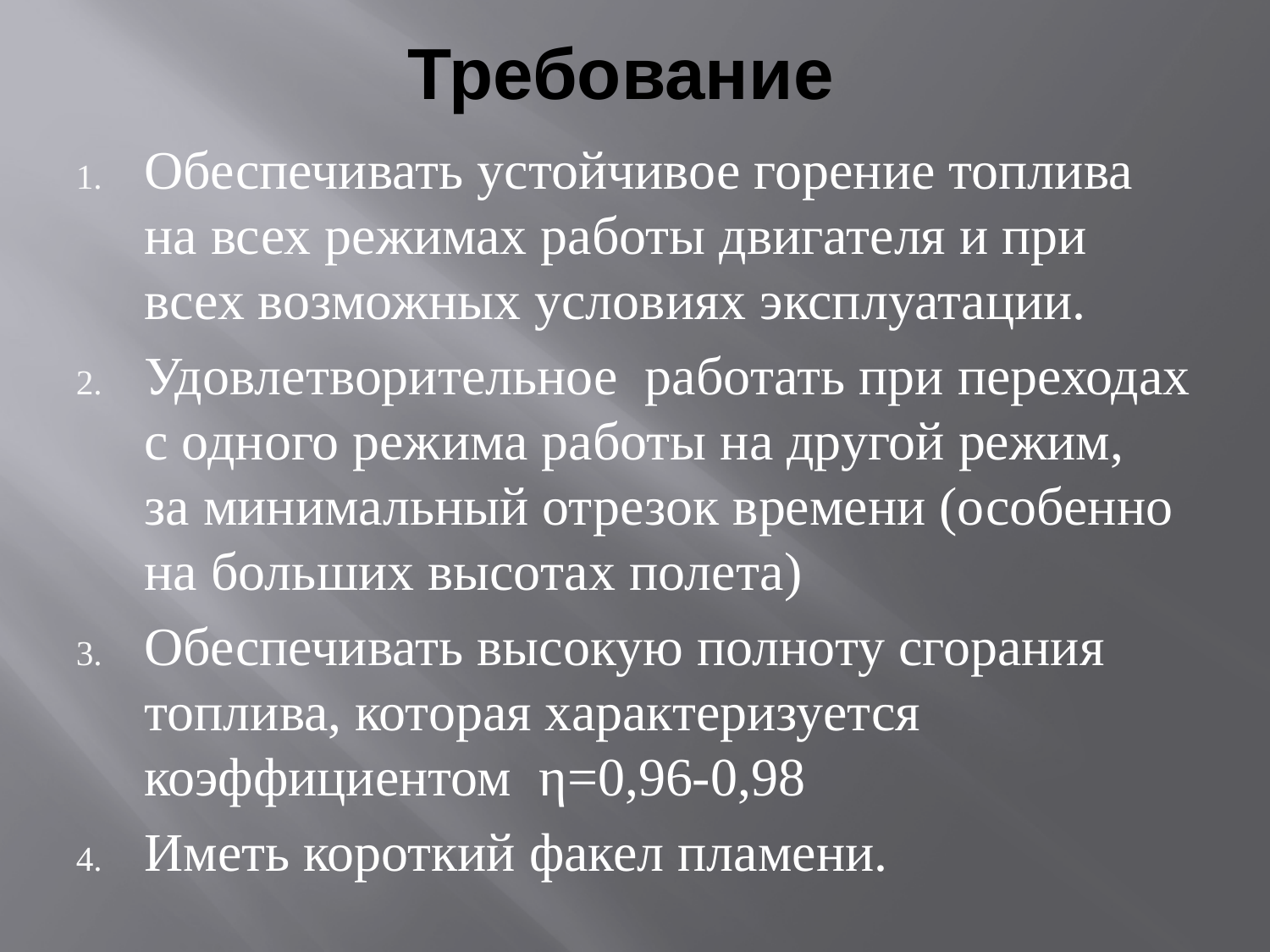

# Требование
Обеспечивать устойчивое горение топлива на всех режимах работы двигателя и при всех возможных условиях эксплуатации.
Удовлетворительное  работать при переходах с одного режима работы на другой режим,  за минимальный отрезок времени (особенно на больших высотах полета)
Обеспечивать высокую полноту сгорания топлива, которая характеризуется коэффициентом  η=0,96-0,98
Иметь короткий факел пламени.